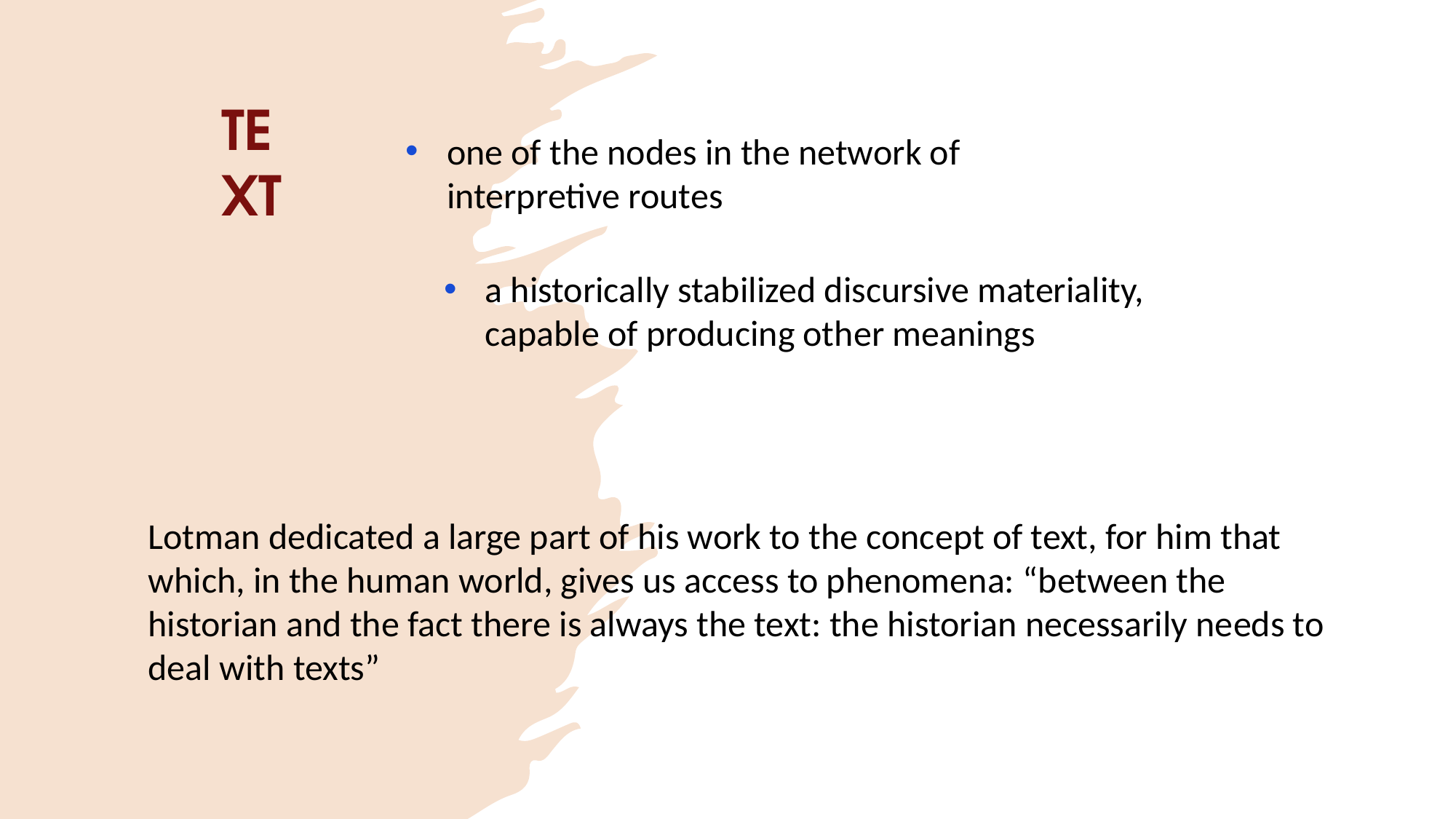

TEXT
one of the nodes in the network of interpretive routes
a historically stabilized discursive materiality, capable of producing other meanings
Lotman dedicated a large part of his work to the concept of text, for him that which, in the human world, gives us access to phenomena: “between the historian and the fact there is always the text: the historian necessarily needs to deal with texts”